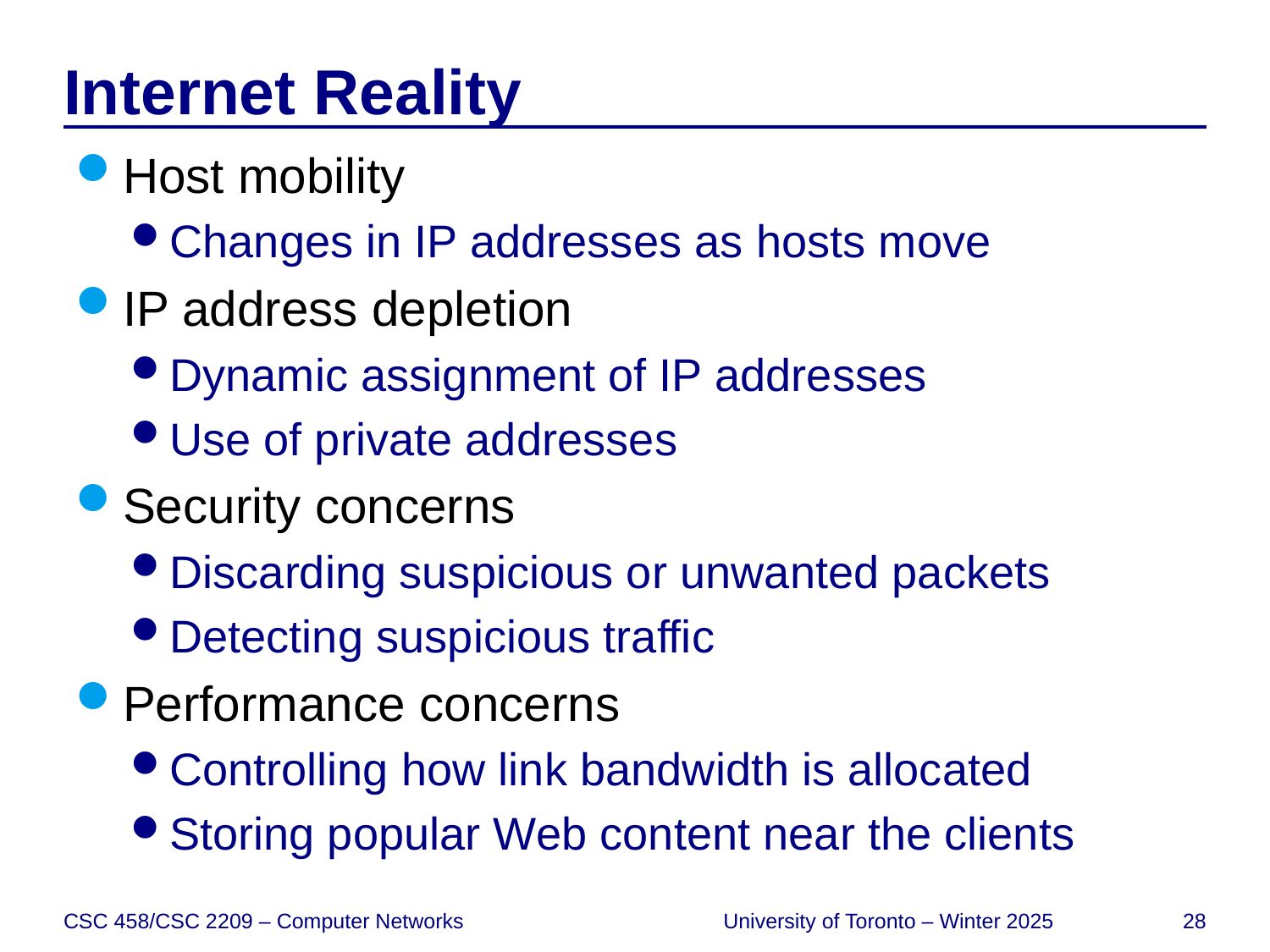

# Internet Reality
Host mobility
Changes in IP addresses as hosts move
IP address depletion
Dynamic assignment of IP addresses
Use of private addresses
Security concerns
Discarding suspicious or unwanted packets
Detecting suspicious traffic
Performance concerns
Controlling how link bandwidth is allocated
Storing popular Web content near the clients
CSC 458/CSC 2209 – Computer Networks
University of Toronto – Winter 2025
28